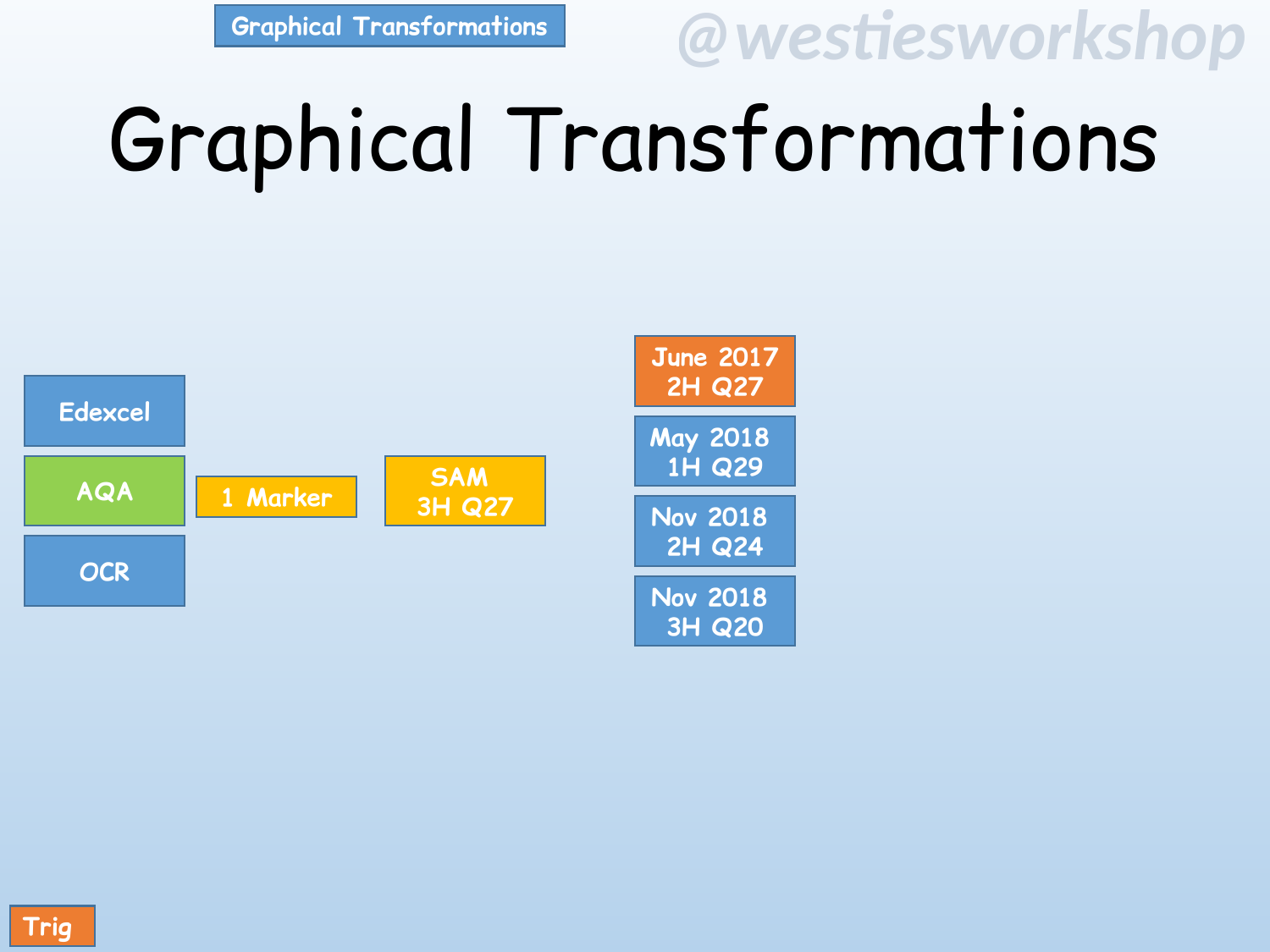

Graphical Transformations
# Graphical Transformations
June 2017
2H Q27
Edexcel
May 2018
1H Q29
AQA
SAM
3H Q27
1 Marker
Nov 2018
2H Q24
OCR
Nov 2018
3H Q20
Trig